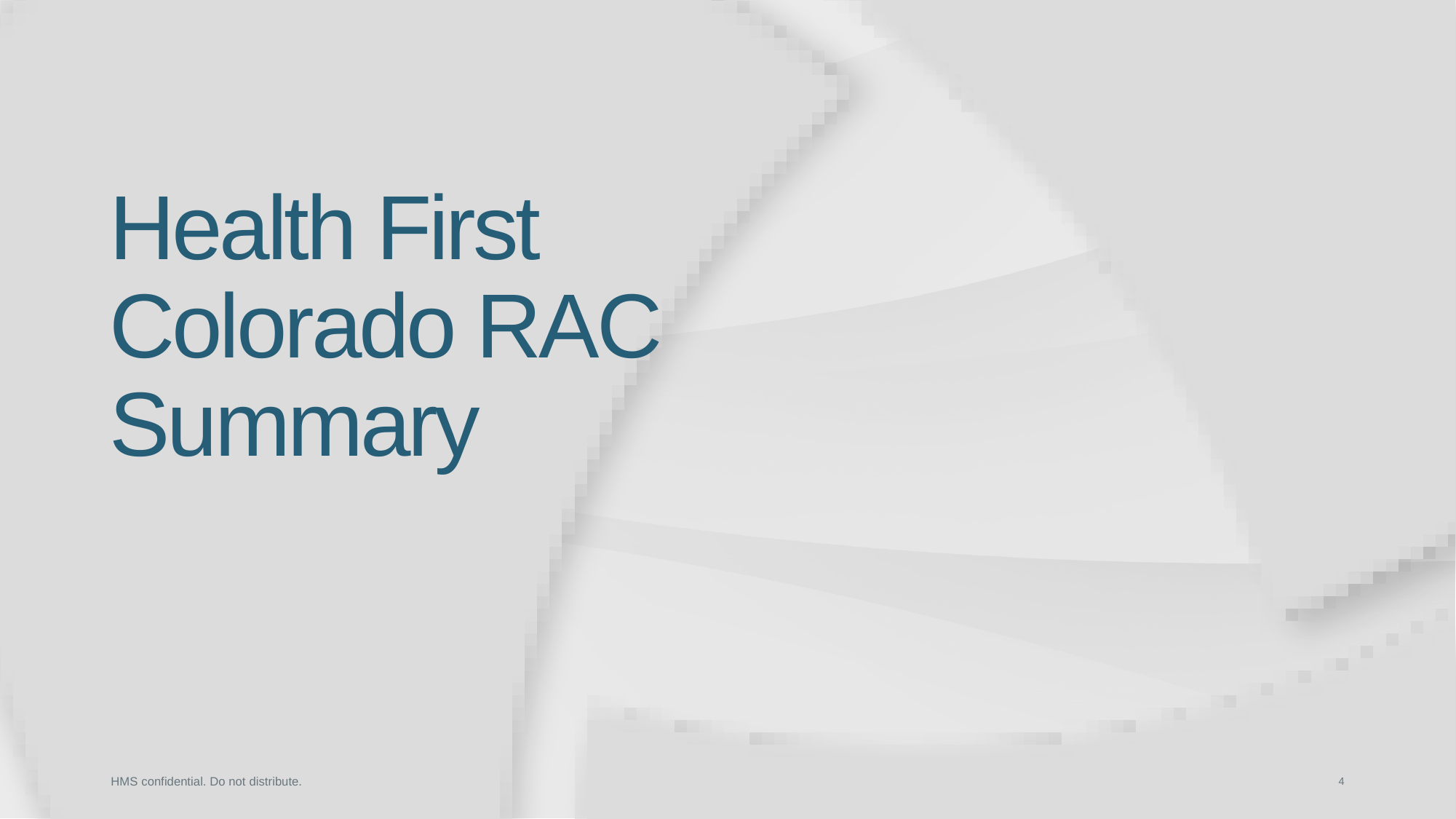

# Health First Colorado RAC Summary
HMS confidential. Do not distribute.
4